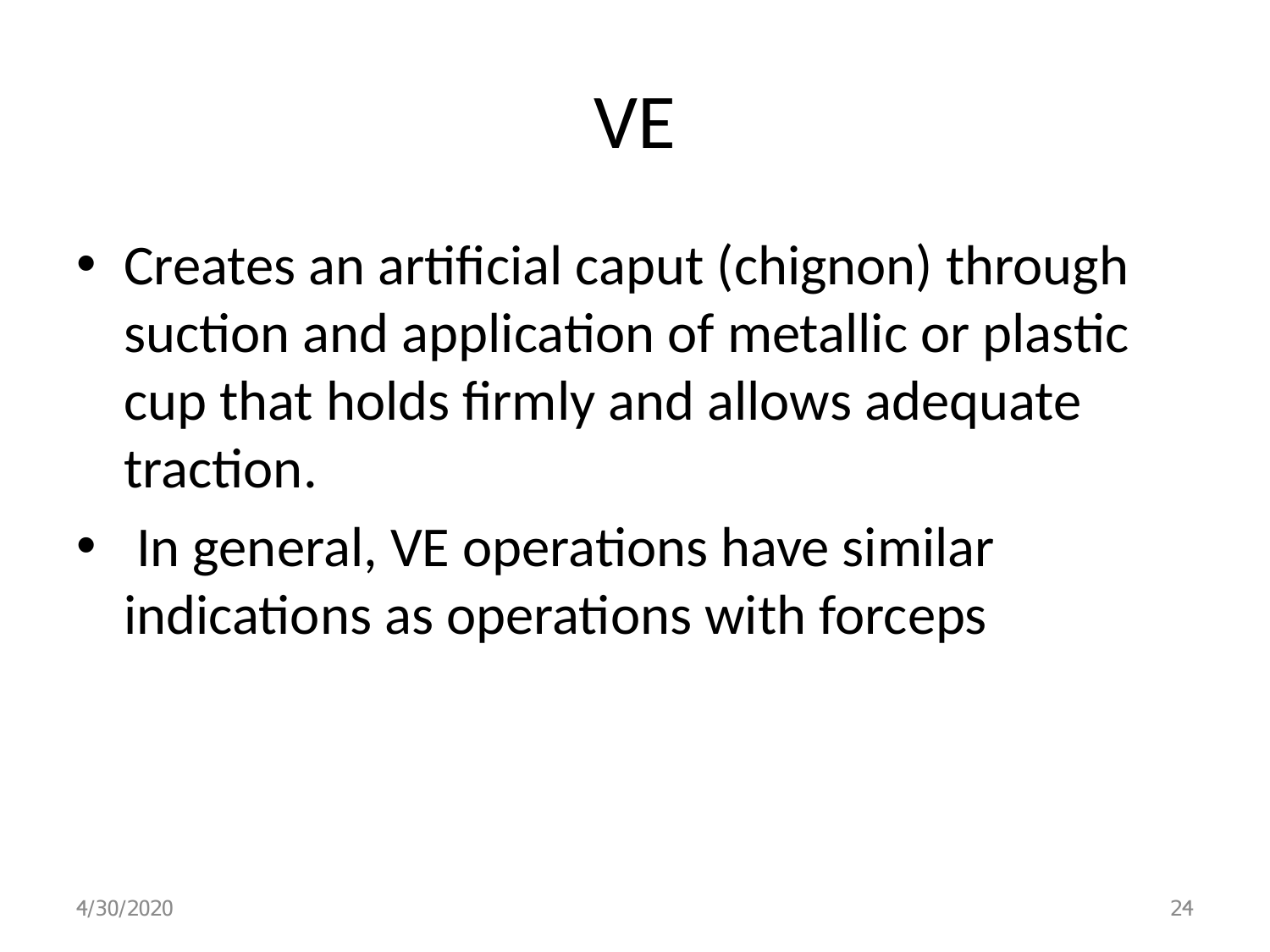

# VE
Creates an artificial caput (chignon) through suction and application of metallic or plastic cup that holds firmly and allows adequate traction.
 In general, VE operations have similar indications as operations with forceps

4/30/2020
24